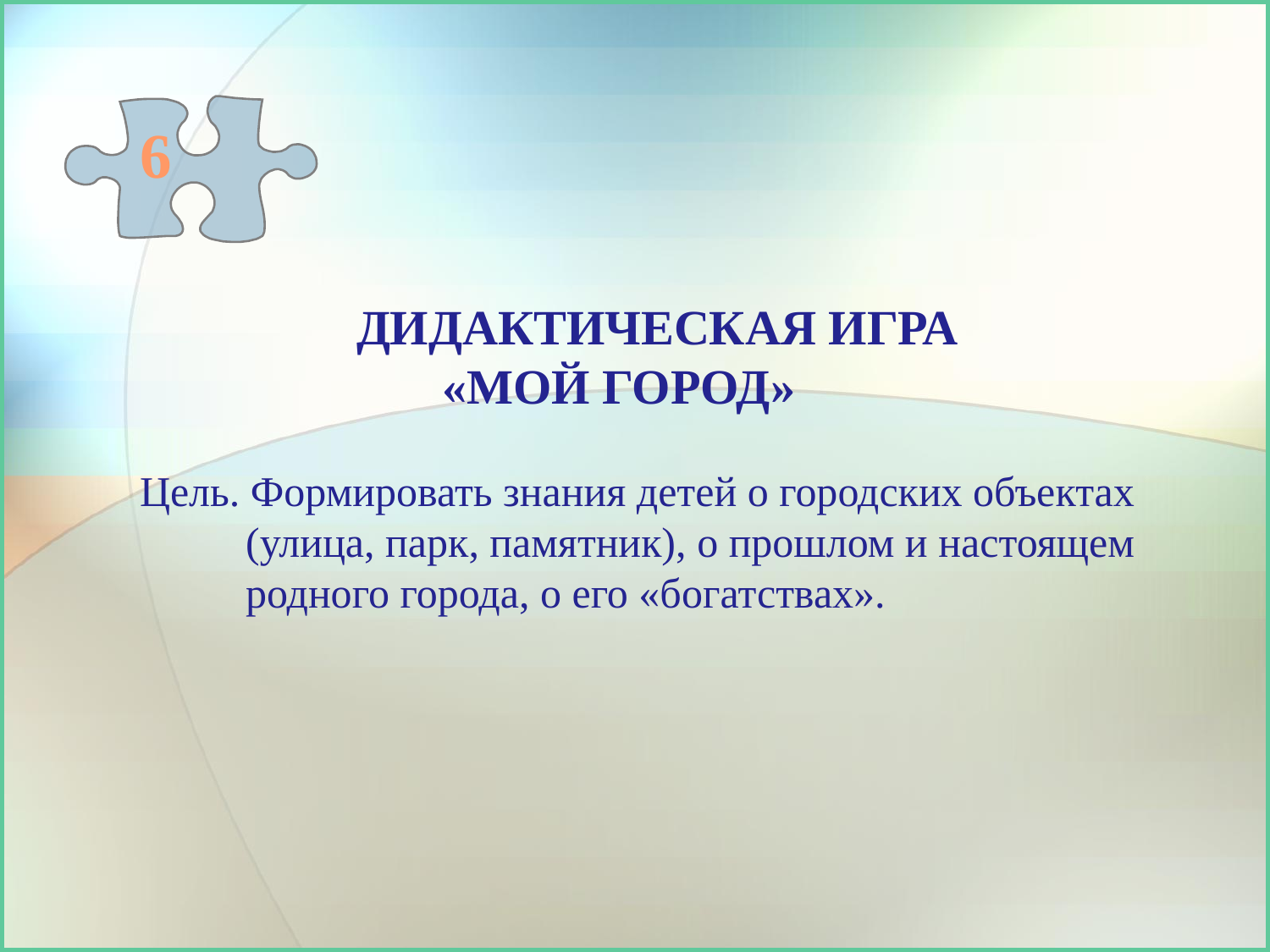

6

# ДИДАКТИЧЕСКАЯ Игра «Мой город» Цель. Формировать знания детей о городских объектах (улица, парк, памятник), о прошлом и настоящем родного города, о его «богатствах».